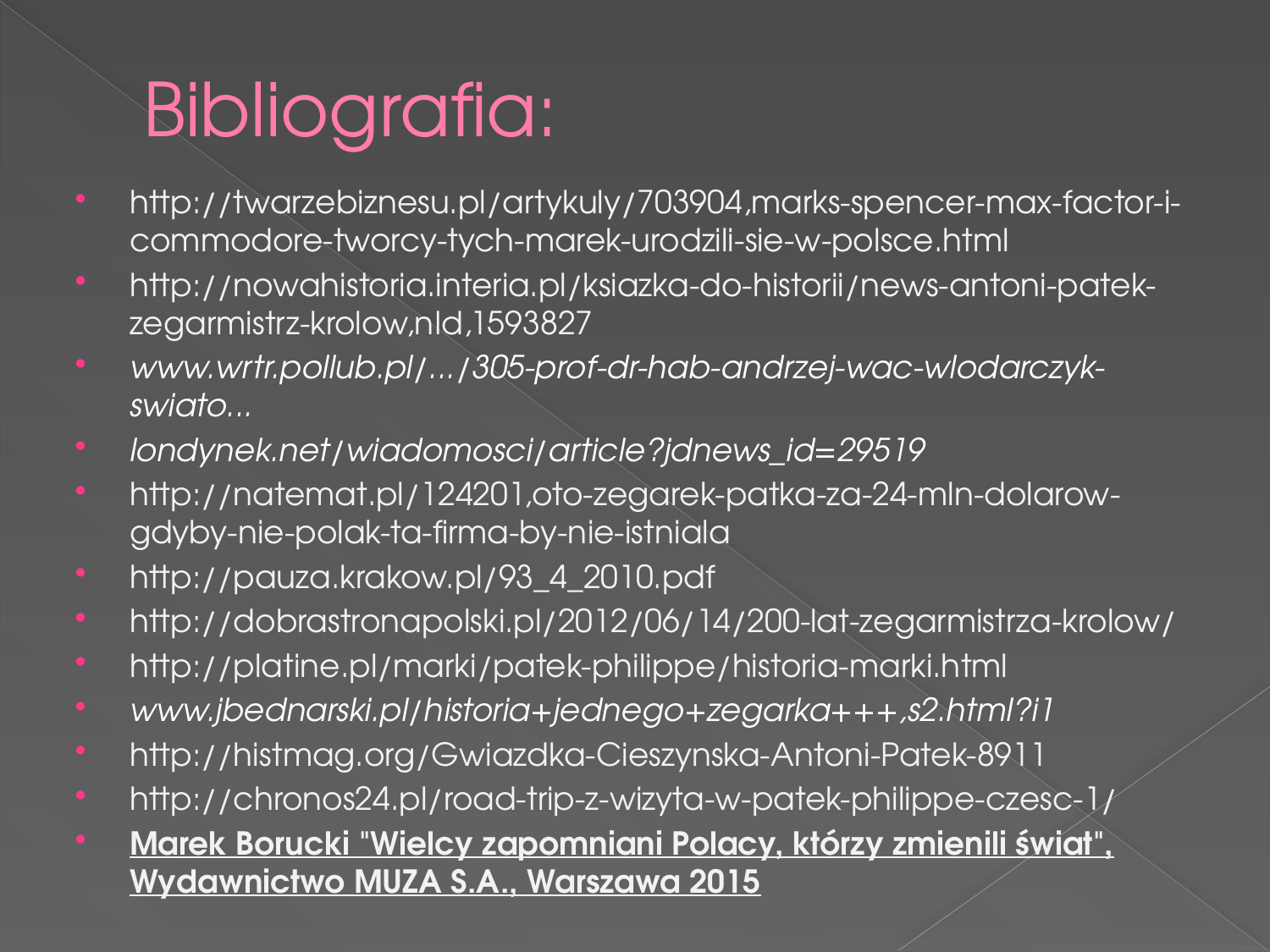

# Bibliografia:
http://twarzebiznesu.pl/artykuly/703904,marks-spencer-max-factor-i-commodore-tworcy-tych-marek-urodzili-sie-w-polsce.html
http://nowahistoria.interia.pl/ksiazka-do-historii/news-antoni-patek-zegarmistrz-krolow,nId,1593827
www.wrtr.pollub.pl/.../305-prof-dr-hab-andrzej-wac-wlodarczyk-swiato...
londynek.net/wiadomosci/article?jdnews_id=29519
http://natemat.pl/124201,oto-zegarek-patka-za-24-mln-dolarow-gdyby-nie-polak-ta-firma-by-nie-istniala
http://pauza.krakow.pl/93_4_2010.pdf
http://dobrastronapolski.pl/2012/06/14/200-lat-zegarmistrza-krolow/
http://platine.pl/marki/patek-philippe/historia-marki.html
www.jbednarski.pl/historia+jednego+zegarka+++,s2.html?i1
http://histmag.org/Gwiazdka-Cieszynska-Antoni-Patek-8911
http://chronos24.pl/road-trip-z-wizyta-w-patek-philippe-czesc-1/
Marek Borucki "Wielcy zapomniani Polacy, którzy zmienili świat", Wydawnictwo MUZA S.A., Warszawa 2015